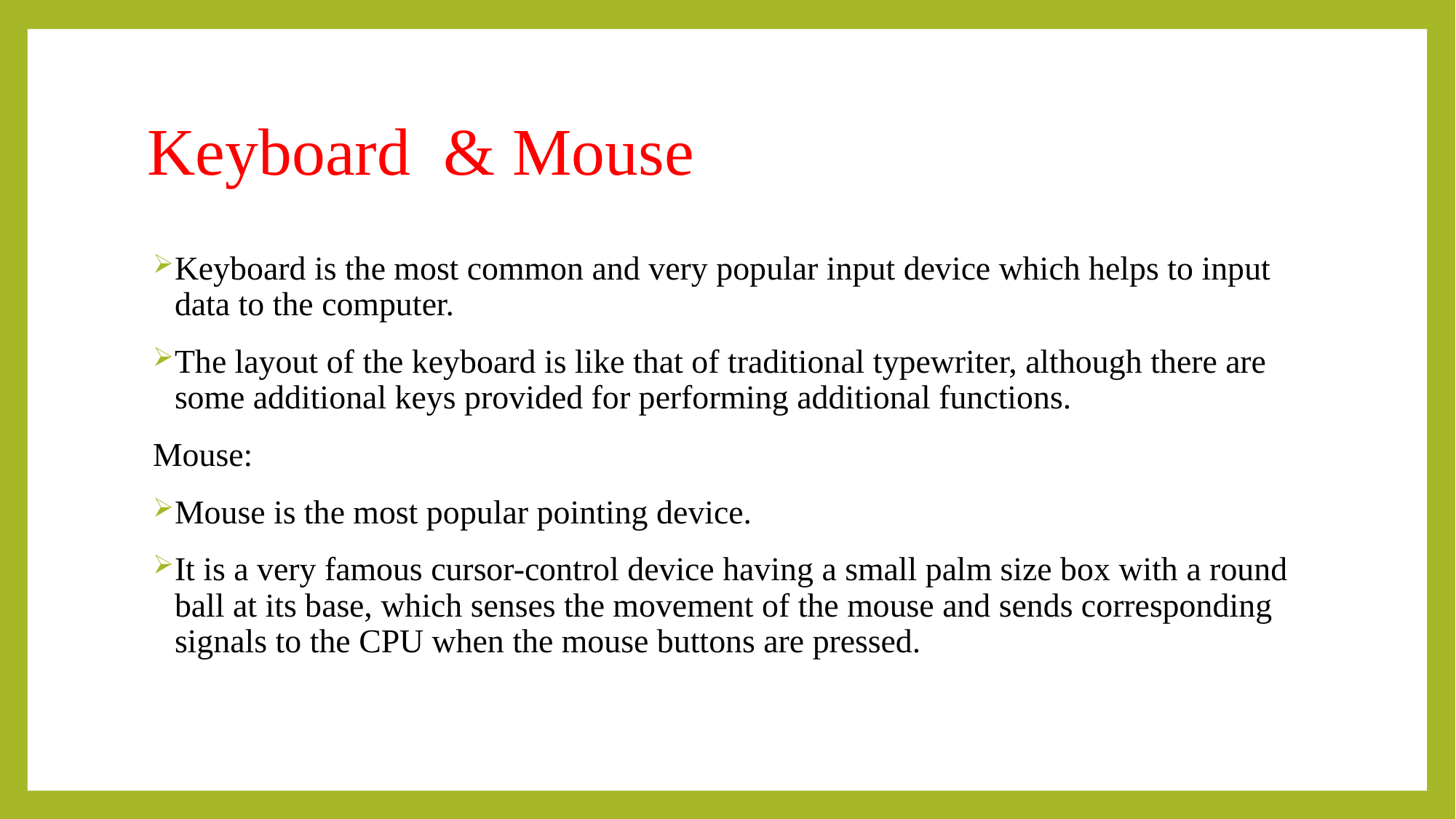

# Keyboard  & Mouse
Keyboard is the most common and very popular input device which helps to input data to the computer.
The layout of the keyboard is like that of traditional typewriter, although there are some additional keys provided for performing additional functions.
Mouse:
Mouse is the most popular pointing device.
It is a very famous cursor-control device having a small palm size box with a round ball at its base, which senses the movement of the mouse and sends corresponding signals to the CPU when the mouse buttons are pressed.